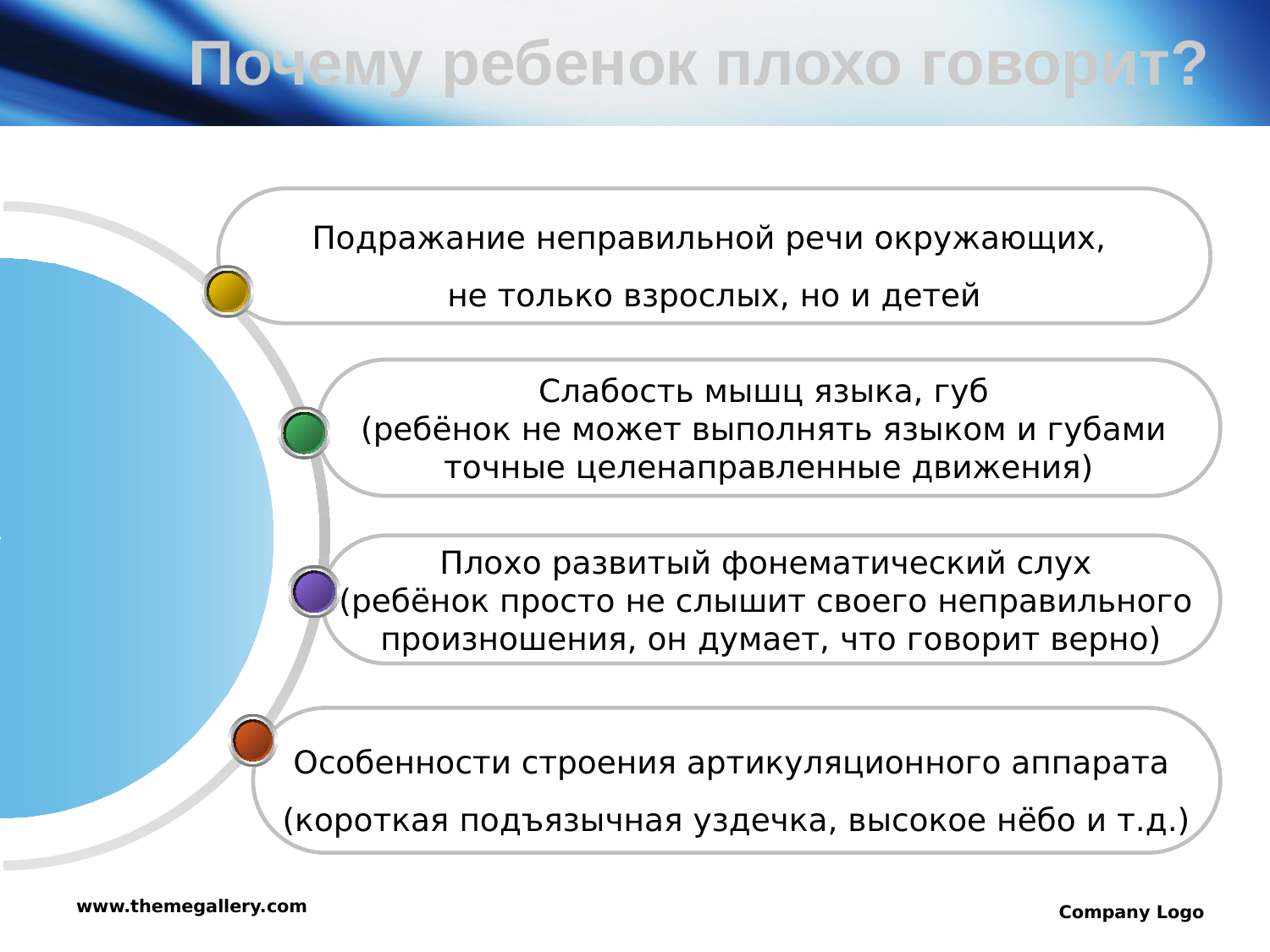

Почему ребенок плохо говорит?

Подражание неправильной речи окружающих,
не только взрослых, но и детей

Слабость мышц языка, губ
(ребёнок не может выполнять языком и губами
точные целенаправленные движения)

Плохо развитый фонематический слух
(ребёнок просто не слышит своего неправильного
произношения, он думает, что говорит верно)

Особенности строения артикуляционного аппарата
(короткая подъязычная уздечка, высокое нёбо и т.д.)

www.themegallery.com
Company Logo